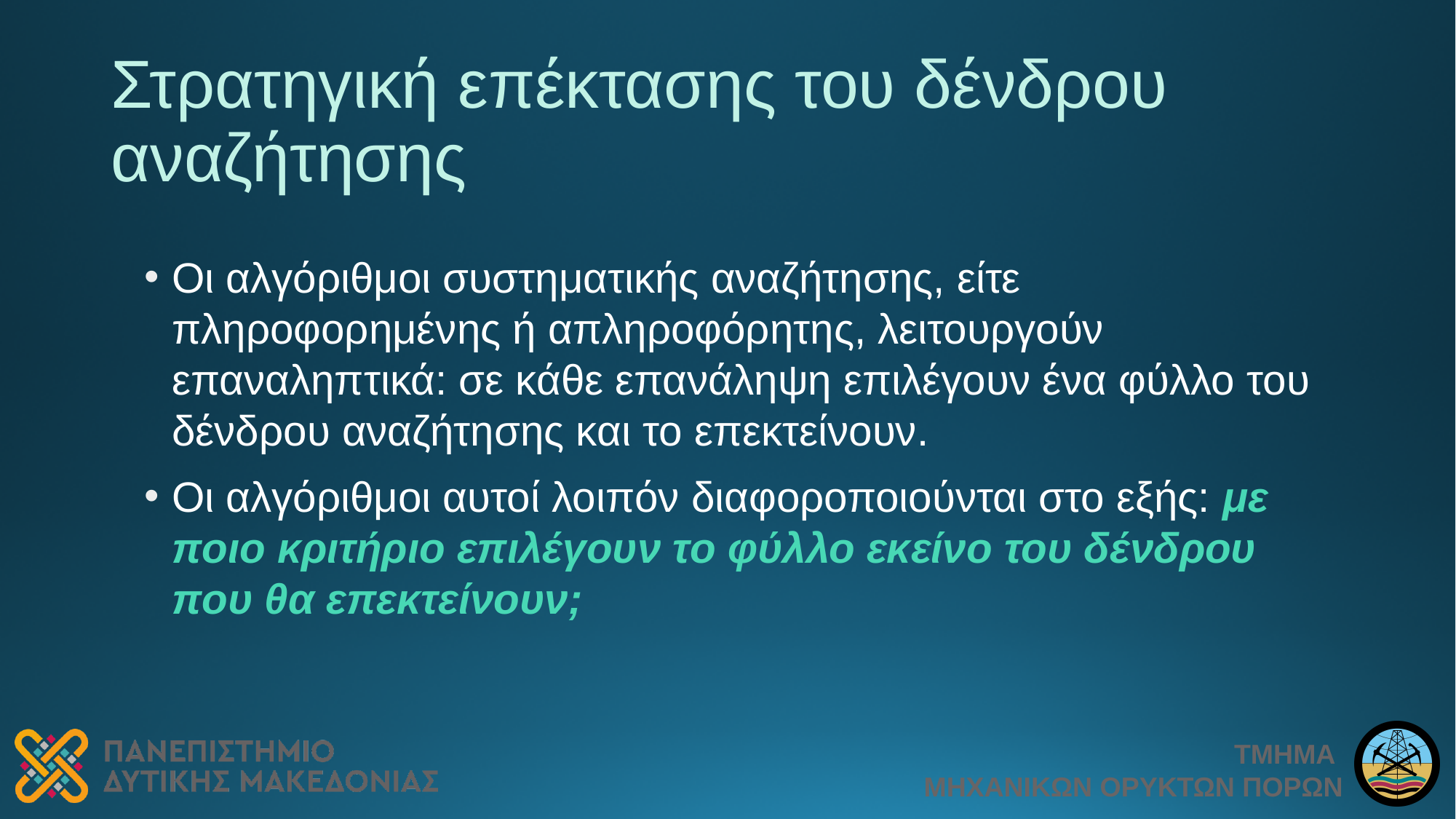

# Στρατηγική επέκτασης του δένδρου αναζήτησης
Οι αλγόριθμοι συστηματικής αναζήτησης, είτε πληροφορημένης ή απληροφόρητης, λειτουργούν επαναληπτικά: σε κάθε επανάληψη επιλέγουν ένα φύλλο του δένδρου αναζήτησης και το επεκτείνουν.
Οι αλγόριθμοι αυτοί λοιπόν διαφοροποιούνται στο εξής: με ποιο κριτήριο επιλέγουν το φύλλο εκείνο του δένδρου που θα επεκτείνουν;